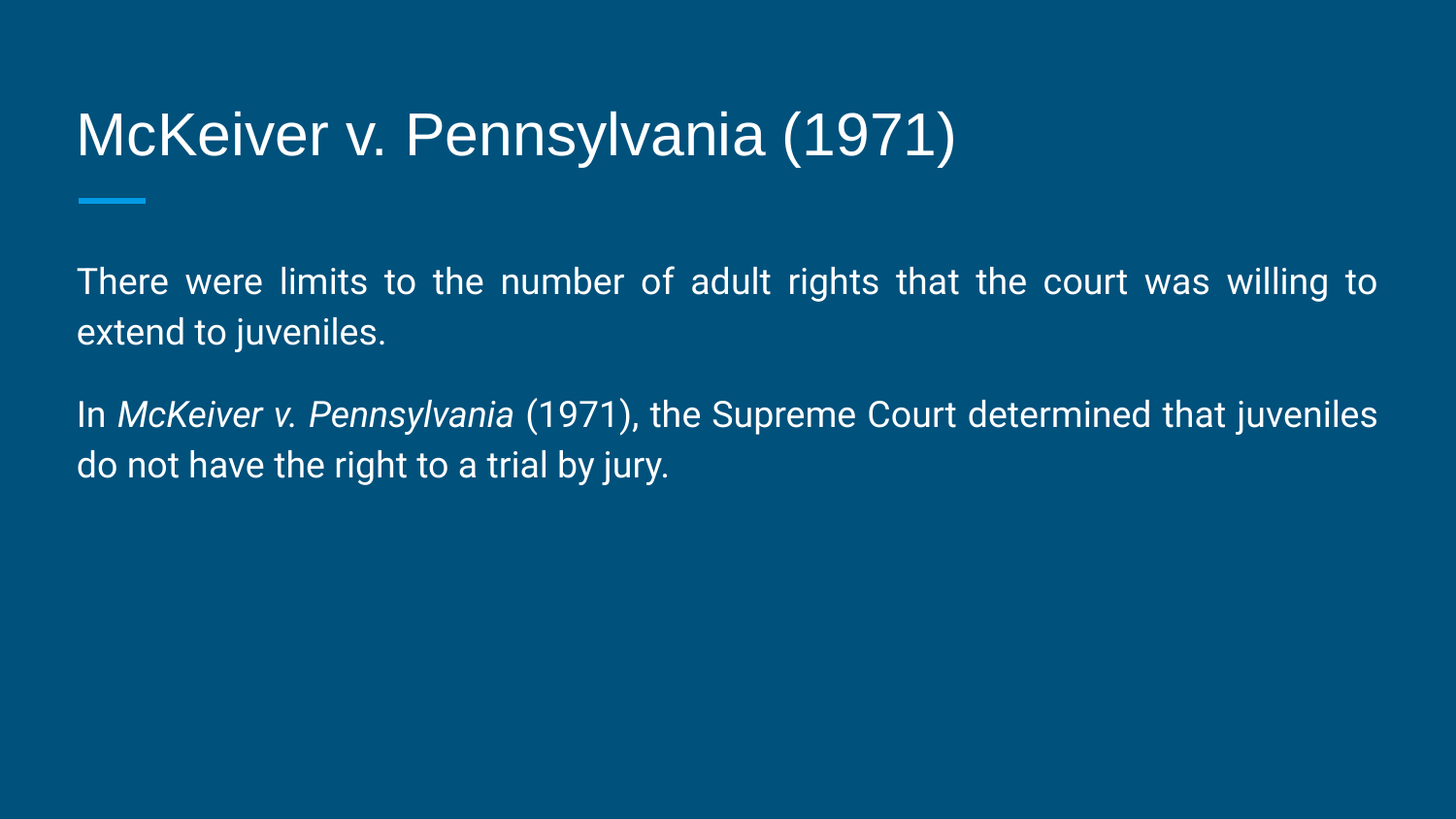

# McKeiver v. Pennsylvania (1971)
There were limits to the number of adult rights that the court was willing to extend to juveniles.
In McKeiver v. Pennsylvania (1971), the Supreme Court determined that juveniles do not have the right to a trial by jury.